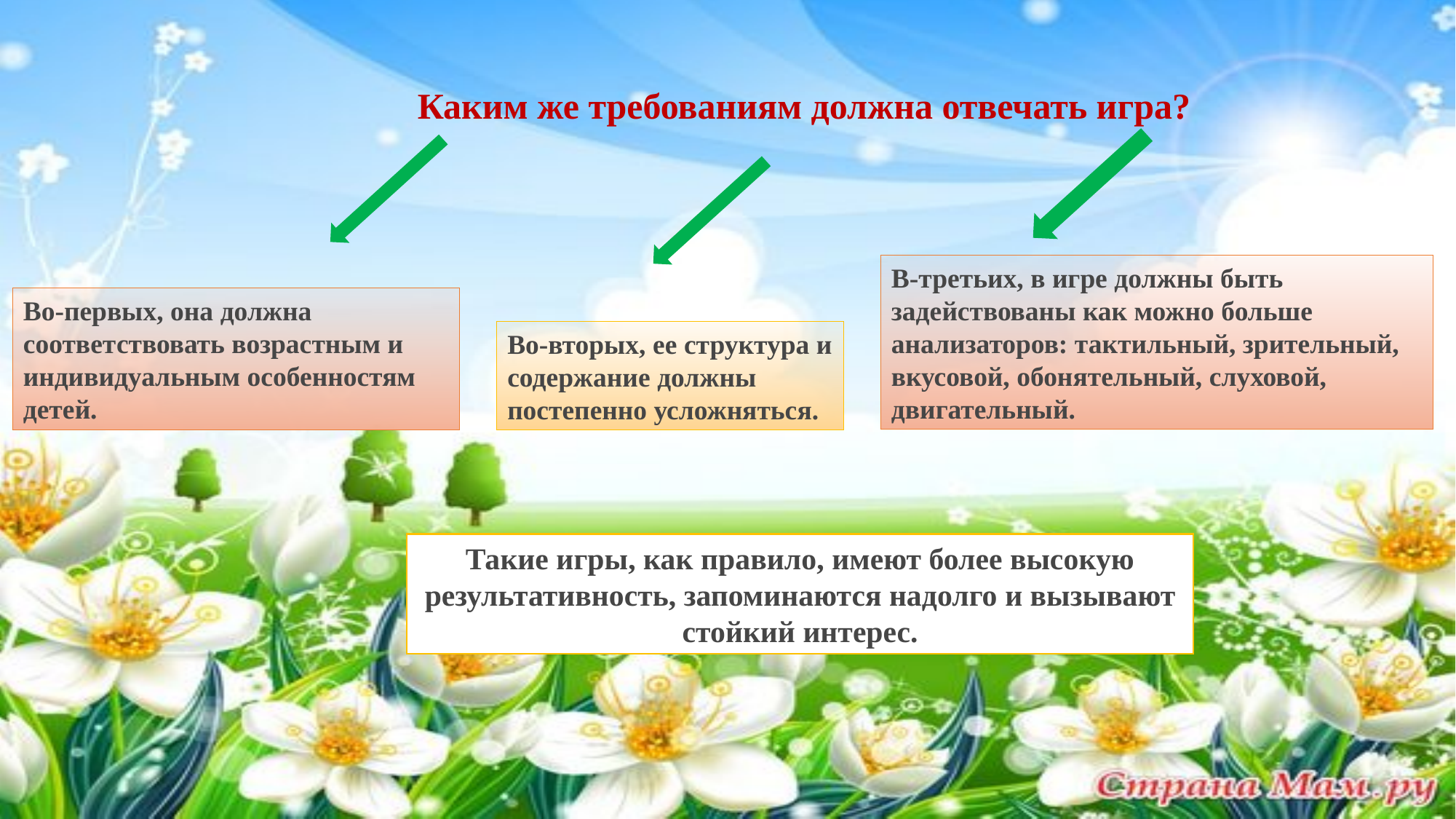

Каким же требованиям должна отвечать игра?

В-третьих, в игре должны быть задействованы как можно больше анализаторов: тактильный, зрительный, вкусовой, обонятельный, слуховой, двигательный.
Во-первых, она должна соответствовать возрастным и индивидуальным особенностям детей.
Во-вторых, ее структура и содержание должны постепенно усложняться.
Такие игры, как правило, имеют более высокую результативность, запоминаются надолго и вызывают стойкий интерес.